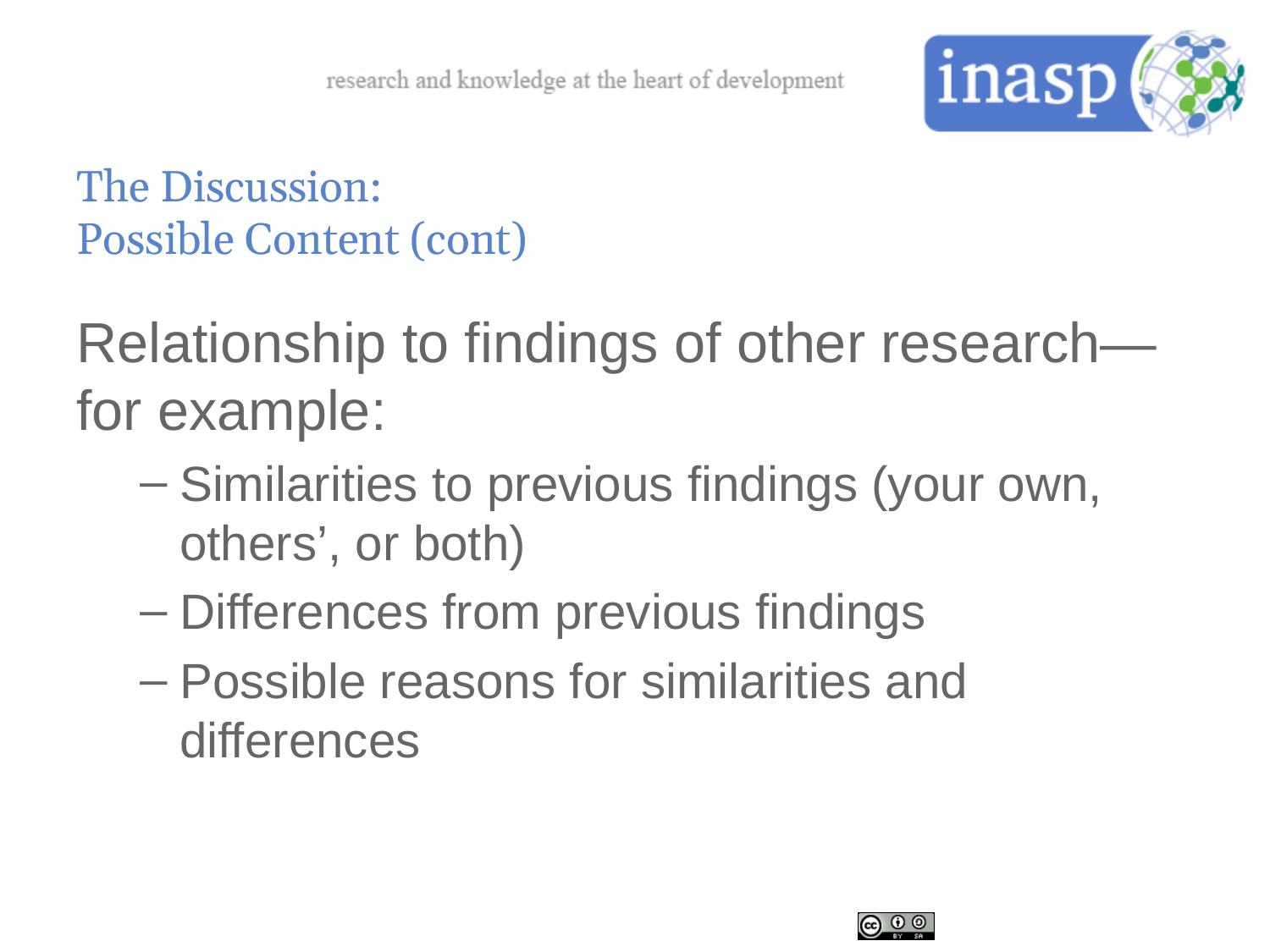

# The Discussion: Possible Content (cont)
Relationship to findings of other research—for example:
Similarities to previous findings (your own, others’, or both)
Differences from previous findings
Possible reasons for similarities and differences